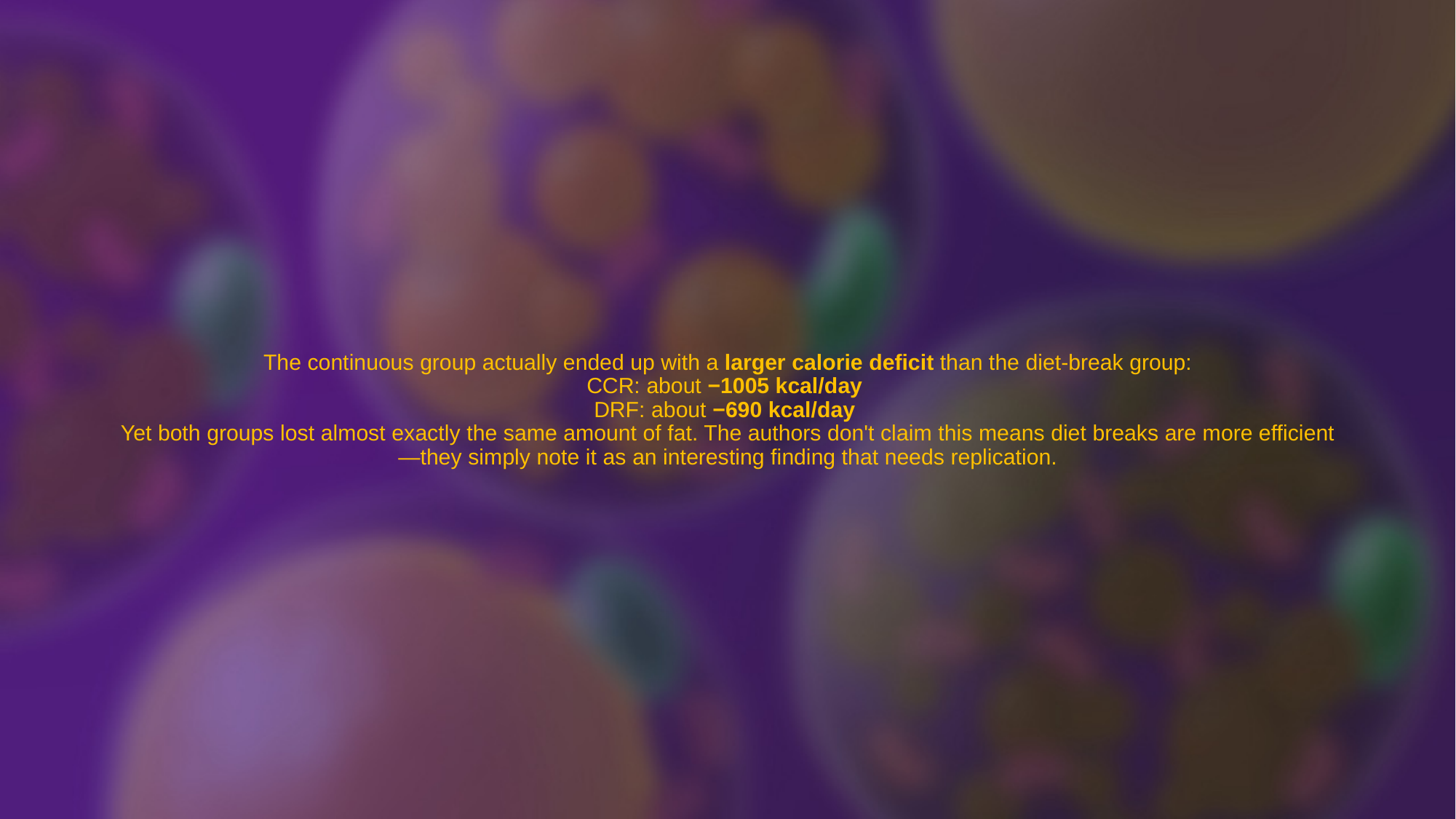

# The continuous group actually ended up with a larger calorie deficit than the diet-break group: CCR: about −1005 kcal/day DRF: about −690 kcal/day Yet both groups lost almost exactly the same amount of fat. The authors don't claim this means diet breaks are more efficient—they simply note it as an interesting finding that needs replication.